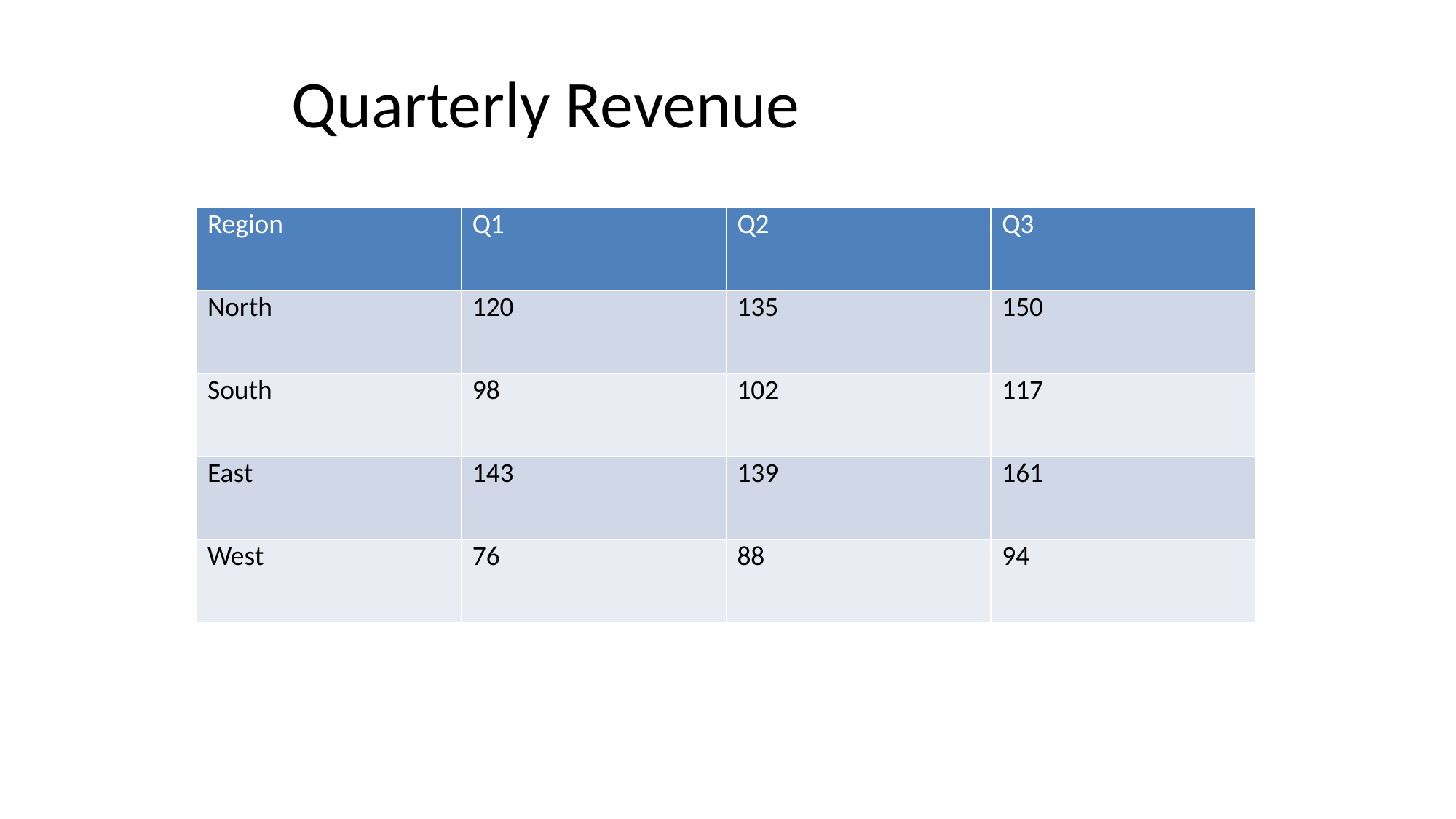

# Quarterly Revenue
| Region | Q1 | Q2 | Q3 |
| --- | --- | --- | --- |
| North | 120 | 135 | 150 |
| South | 98 | 102 | 117 |
| East | 143 | 139 | 161 |
| West | 76 | 88 | 94 |